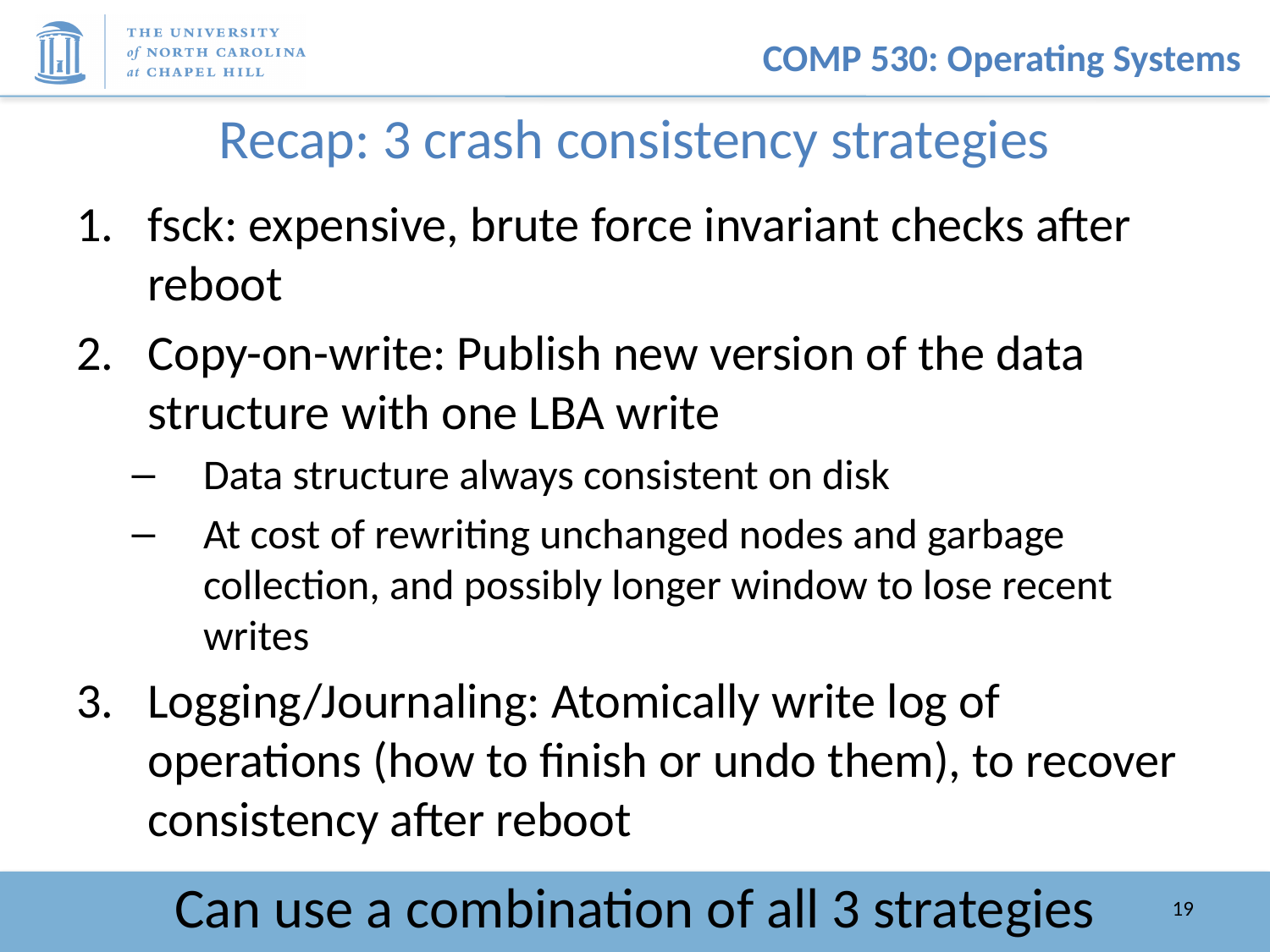

# Recap: 3 crash consistency strategies
fsck: expensive, brute force invariant checks after reboot
Copy-on-write: Publish new version of the data structure with one LBA write
Data structure always consistent on disk
At cost of rewriting unchanged nodes and garbage collection, and possibly longer window to lose recent writes
Logging/Journaling: Atomically write log of operations (how to finish or undo them), to recover consistency after reboot

Can use a combination of all 3 strategies
19